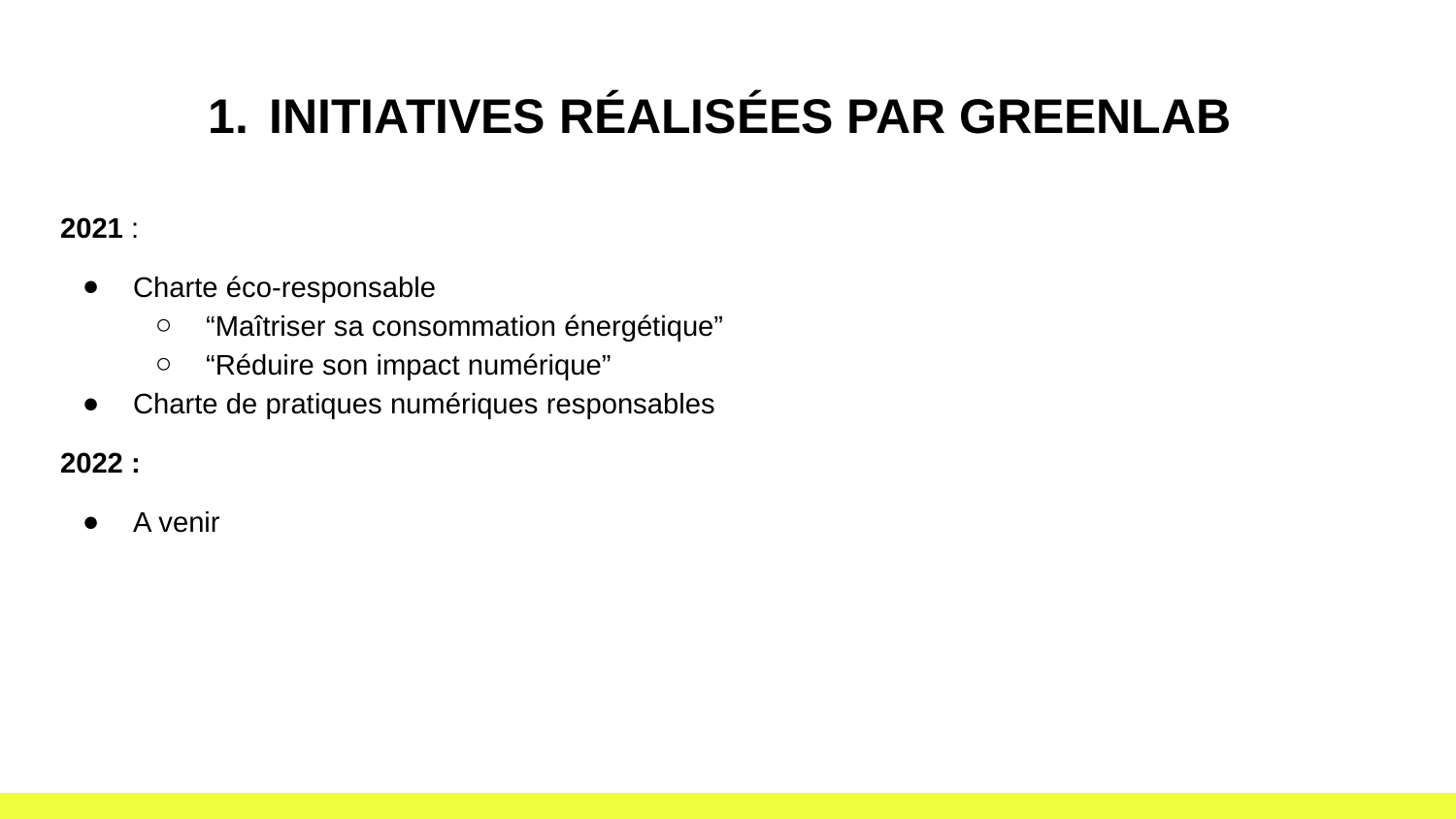

# INITIATIVES RÉALISÉES PAR GREENLAB

2021 :
Charte éco-responsable
“Maîtriser sa consommation énergétique”
“Réduire son impact numérique”
Charte de pratiques numériques responsables
2022 :
A venir